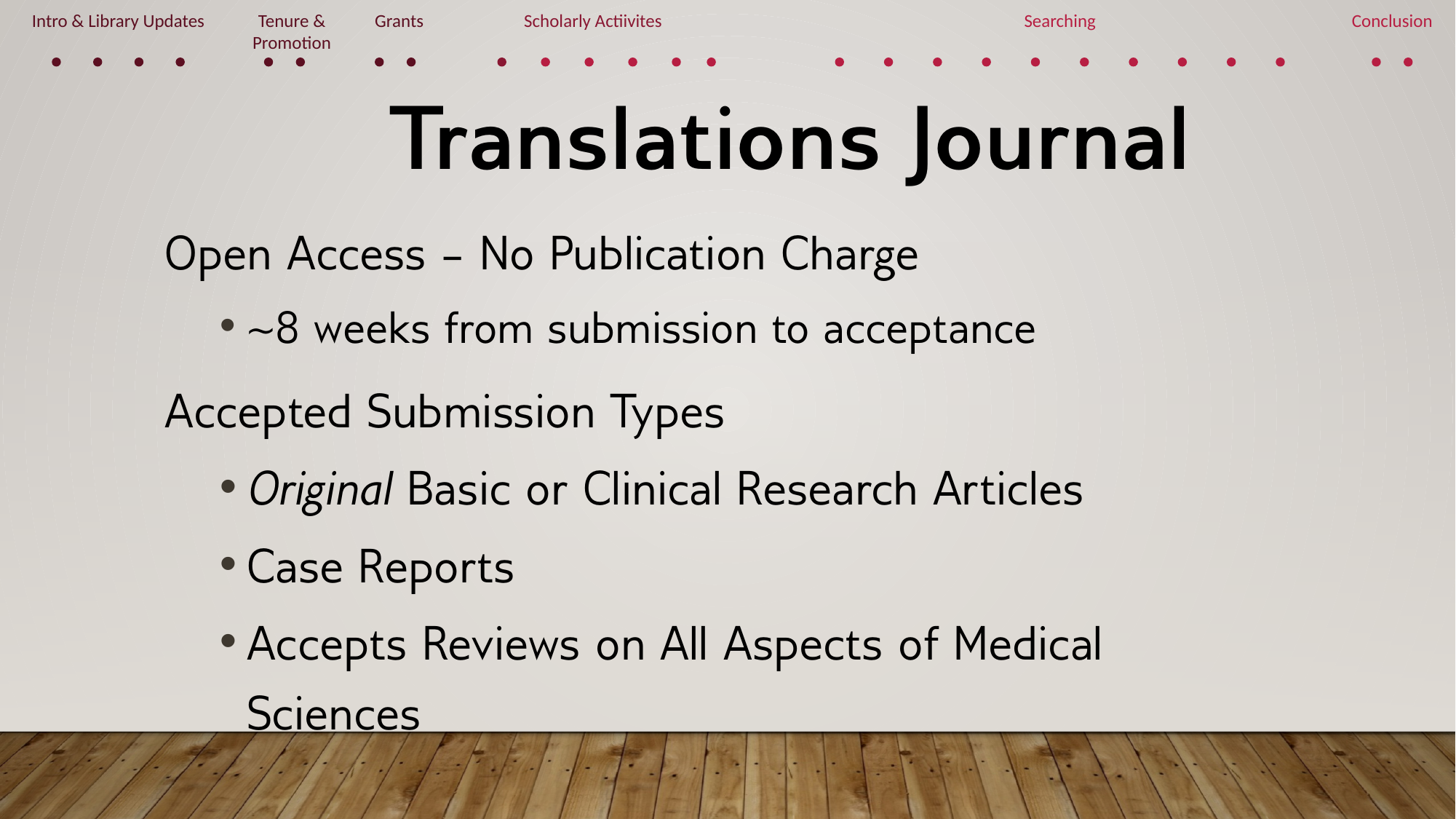

Intro & Library Updates
Tenure & Promotion
Grants
Scholarly Actiivites
Searching
Conclusion

Translations Journal
Open Access – No Publication Charge
~8 weeks from submission to acceptance
Accepted Submission Types
Original Basic or Clinical Research Articles
Case Reports
Accepts Reviews on All Aspects of Medical Sciences